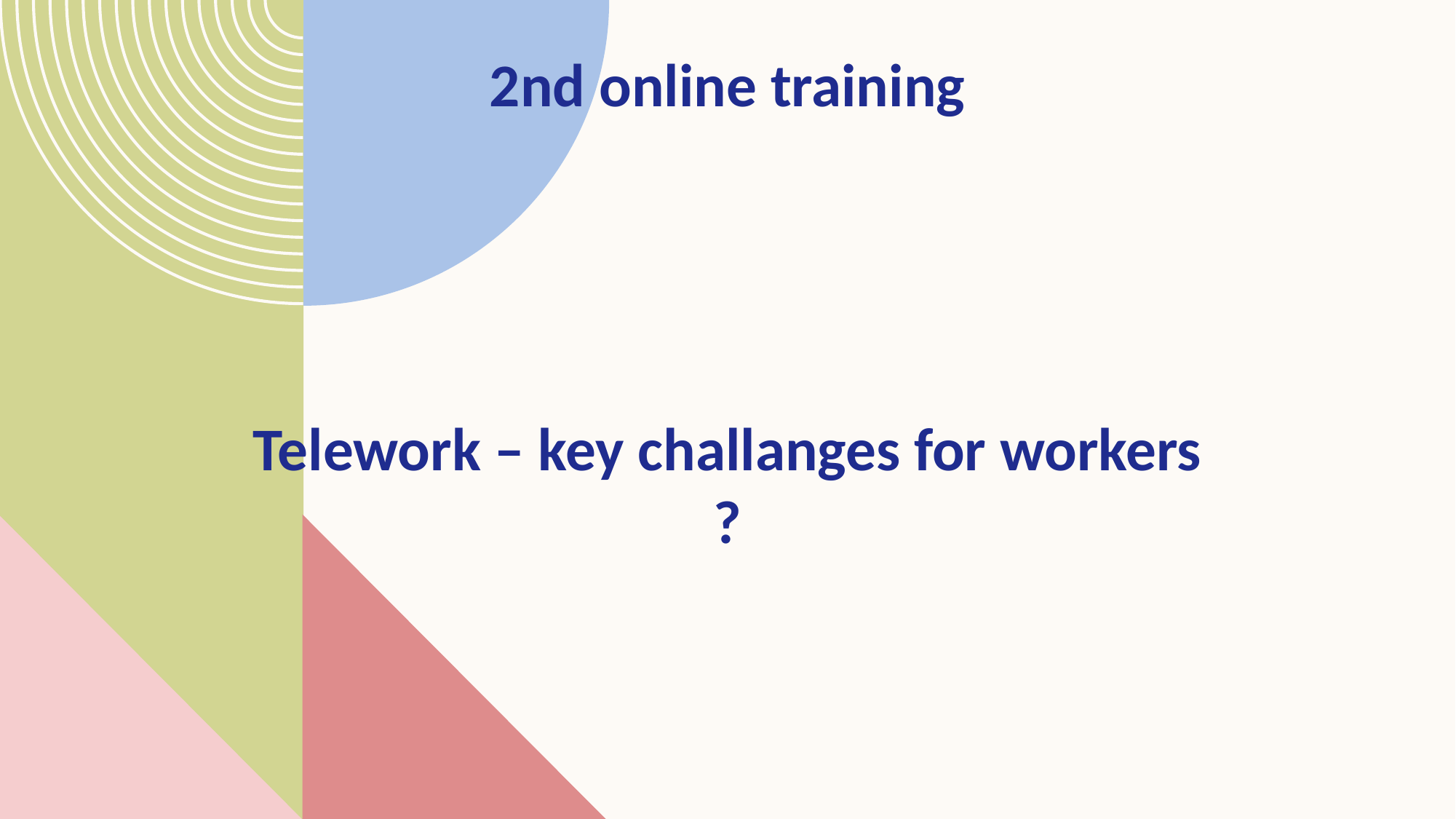

# 2nd online training Telework – key challanges for workers ?